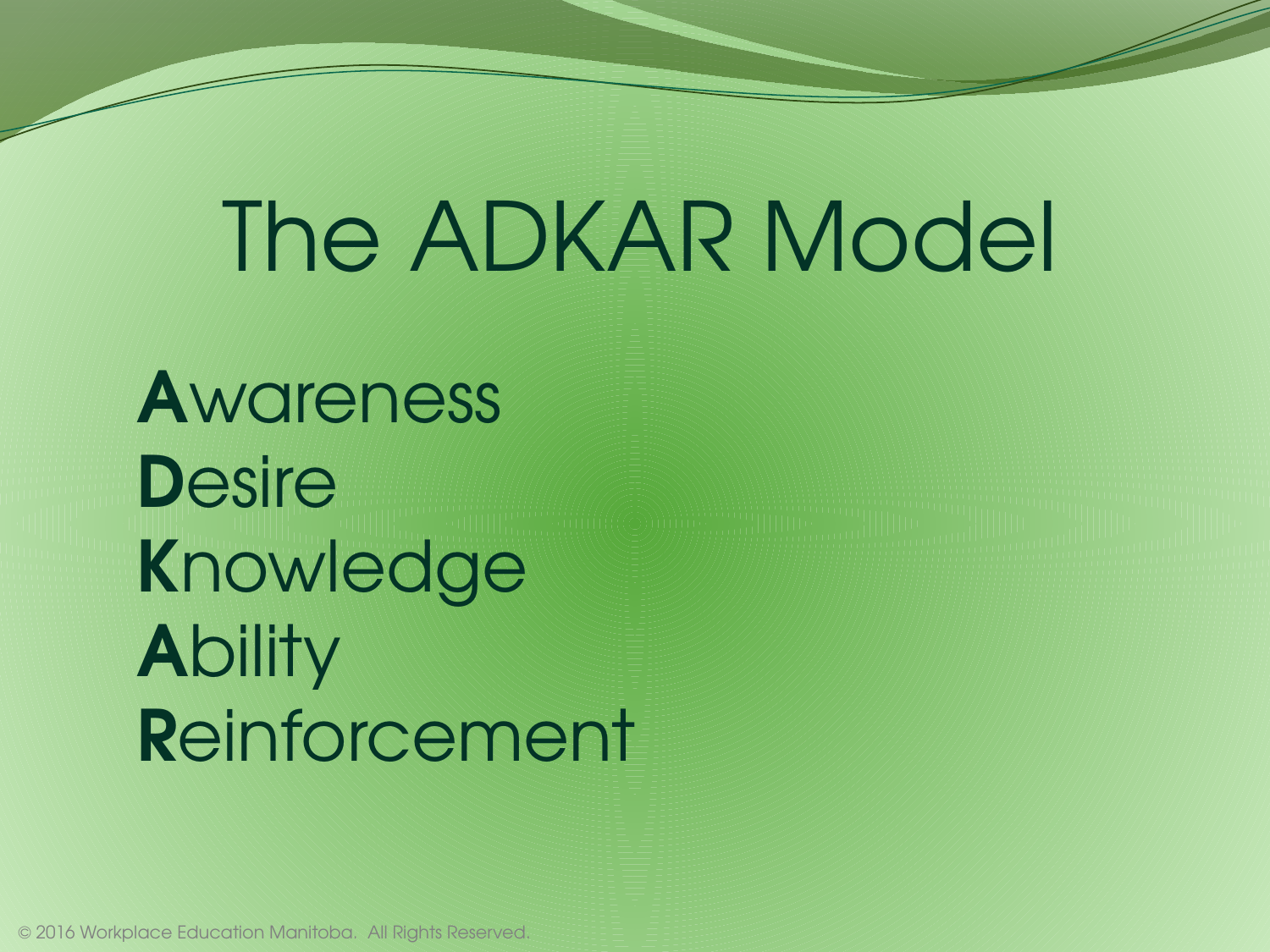

# The ADKAR Model
Awareness
Desire
Knowledge
Ability
Reinforcement
© 2016 Workplace Education Manitoba.  All Rights Reserved.